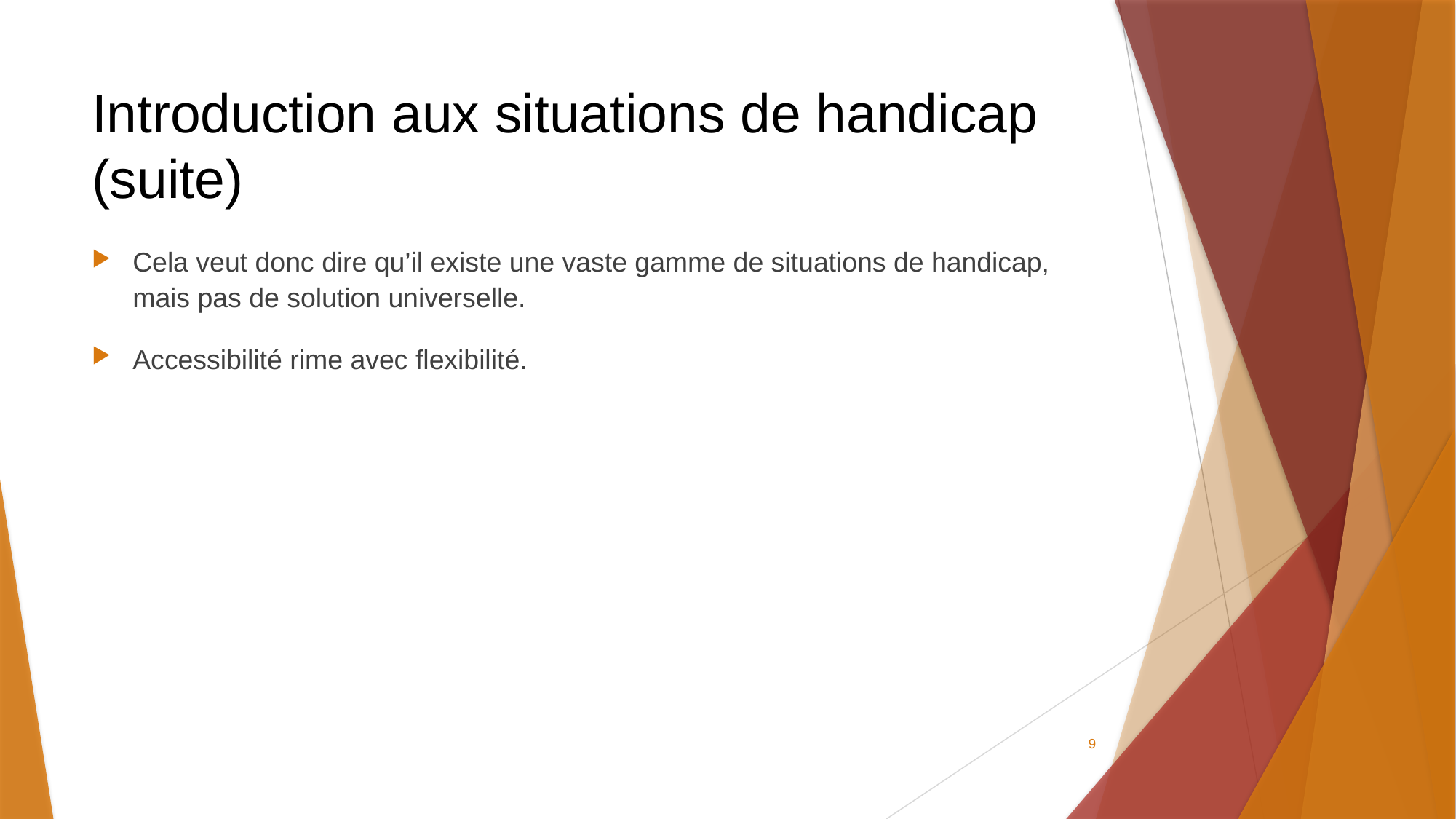

# Introduction aux situations de handicap (suite)
Cela veut donc dire qu’il existe une vaste gamme de situations de handicap, mais pas de solution universelle.
Accessibilité rime avec flexibilité.
9